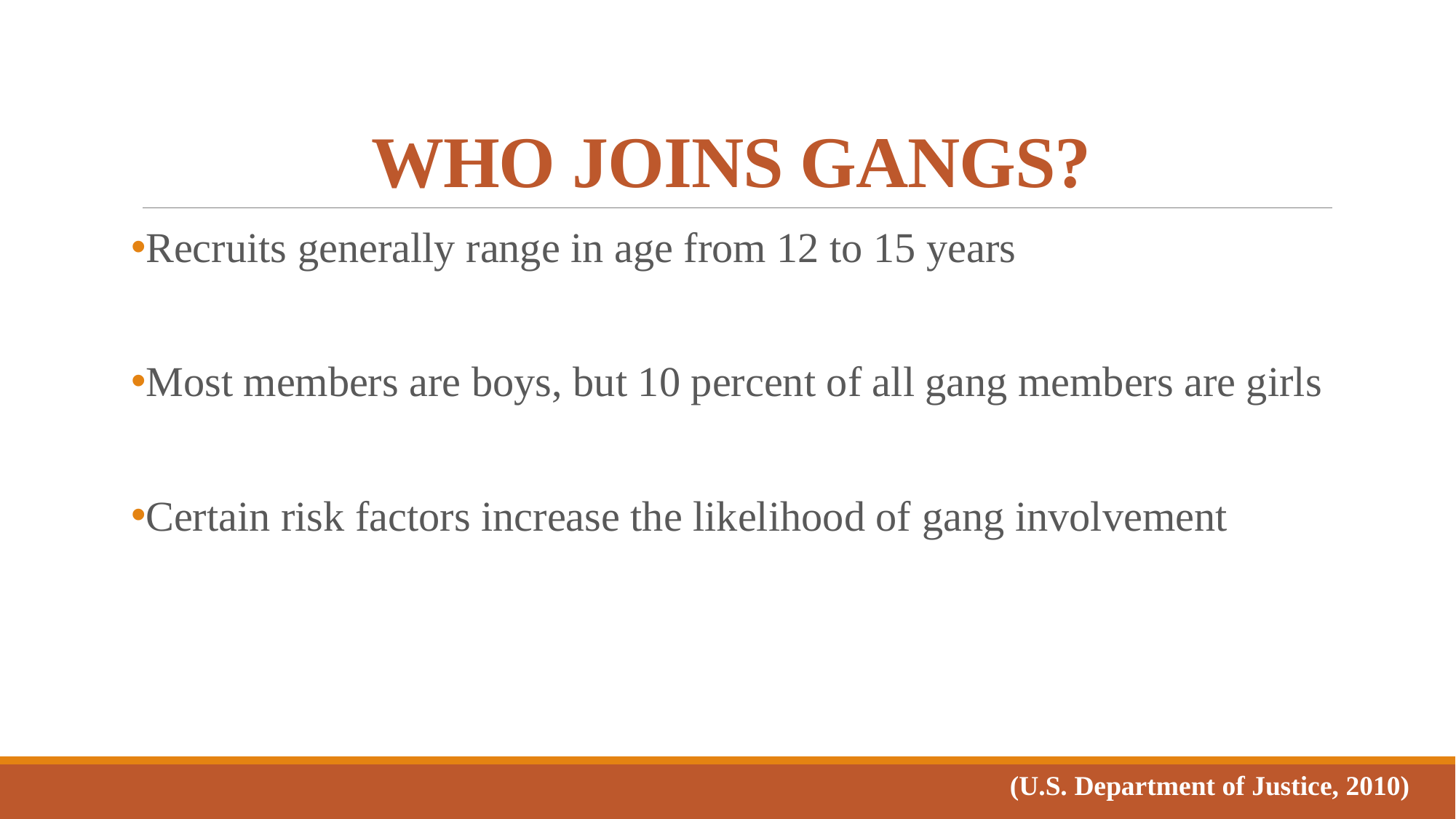

# WHO JOINS GANGS?
Recruits generally range in age from 12 to 15 years

Most members are boys, but 10 percent of all gang members are girls

Certain risk factors increase the likelihood of gang involvement

(U.S. Department of Justice, 2010)